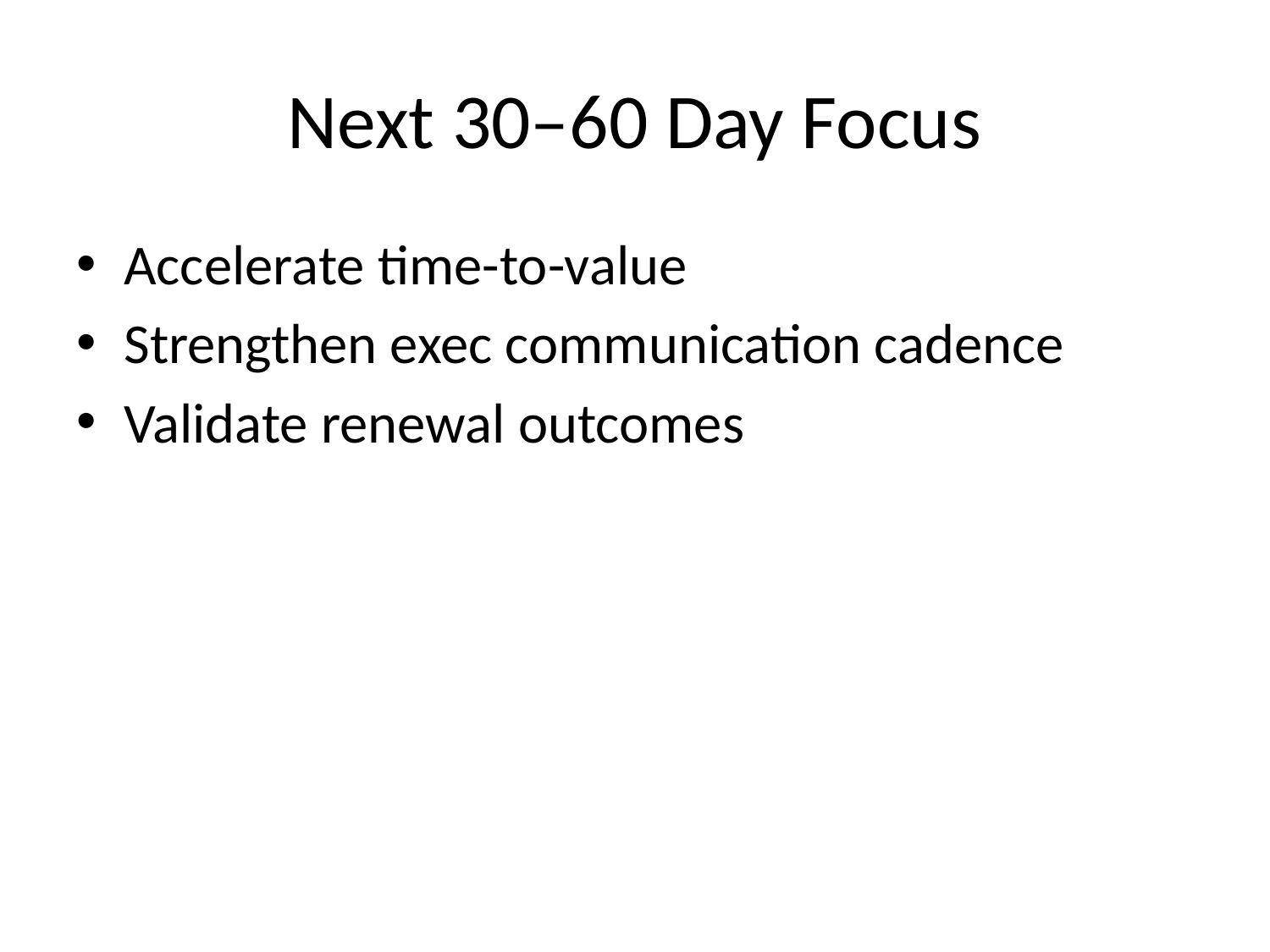

# Next 30–60 Day Focus
Accelerate time-to-value
Strengthen exec communication cadence
Validate renewal outcomes